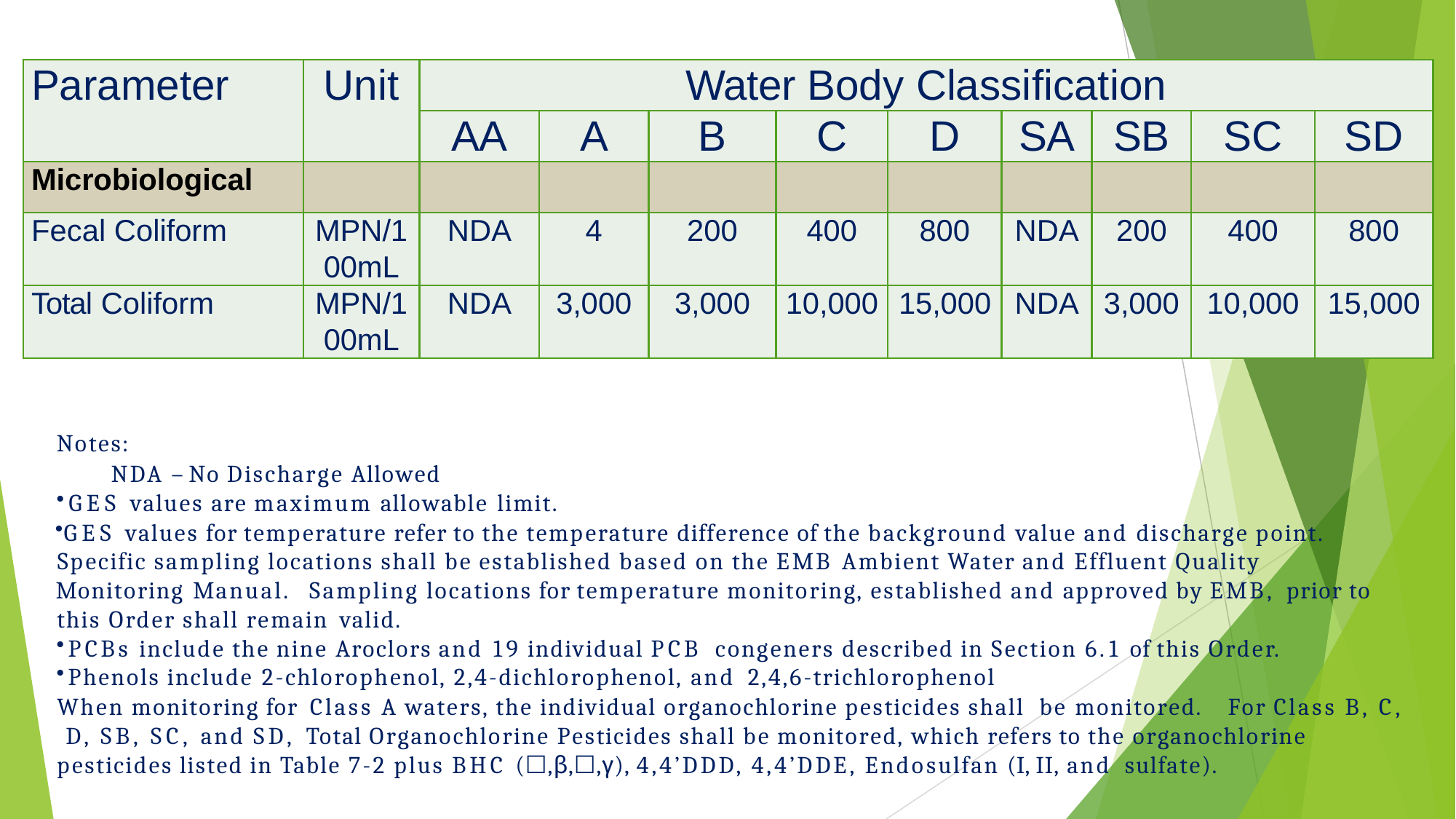

| Parameter | Unit | Water Body Classification |  |  |  |  |  |  |  |  |
| --- | --- | --- | --- | --- | --- | --- | --- | --- | --- | --- |
|  |  | AA | A | B | C | D | SA | SB | SC | SD |
| Microbiological |  |  |  |  |  |  |  |  |  |  |
| Fecal Coliform | MPN/1 00mL | NDA | 4 | 200 | 400 | 800 | NDA | 200 | 400 | 800 |
| Total Coliform | MPN/1 00mL | NDA | 3,000 | 3,000 | 10,000 | 15,000 | NDA | 3,000 | 10,000 | 15,000 |
Notes:
NDA – No Discharge Allowed
GES values are maximum allowable limit.
GES values for temperature refer to the temperature difference of the background value and discharge point.  Specific sampling locations shall be established based on the EMB Ambient Water and Effluent Quality  Monitoring Manual.	Sampling locations for temperature monitoring, established and approved by EMB, prior to
this Order shall remain valid.
PCBs include the nine Aroclors and 19 individual PCB congeners described in Section 6.1 of this Order.
Phenols include 2-chlorophenol, 2,4-dichlorophenol, and 2,4,6-trichlorophenol
When monitoring for  Class A waters, the individual organochlorine pesticides shall  be monitored.	For Class B, C,  D, SB, SC, and SD, Total Organochlorine Pesticides shall be monitored, which refers to the organochlorine
pesticides listed in Table 7-2 plus BHC (☐,β,☐,γ), 4,4’DDD, 4,4’DDE, Endosulfan (I, II, and sulfate).